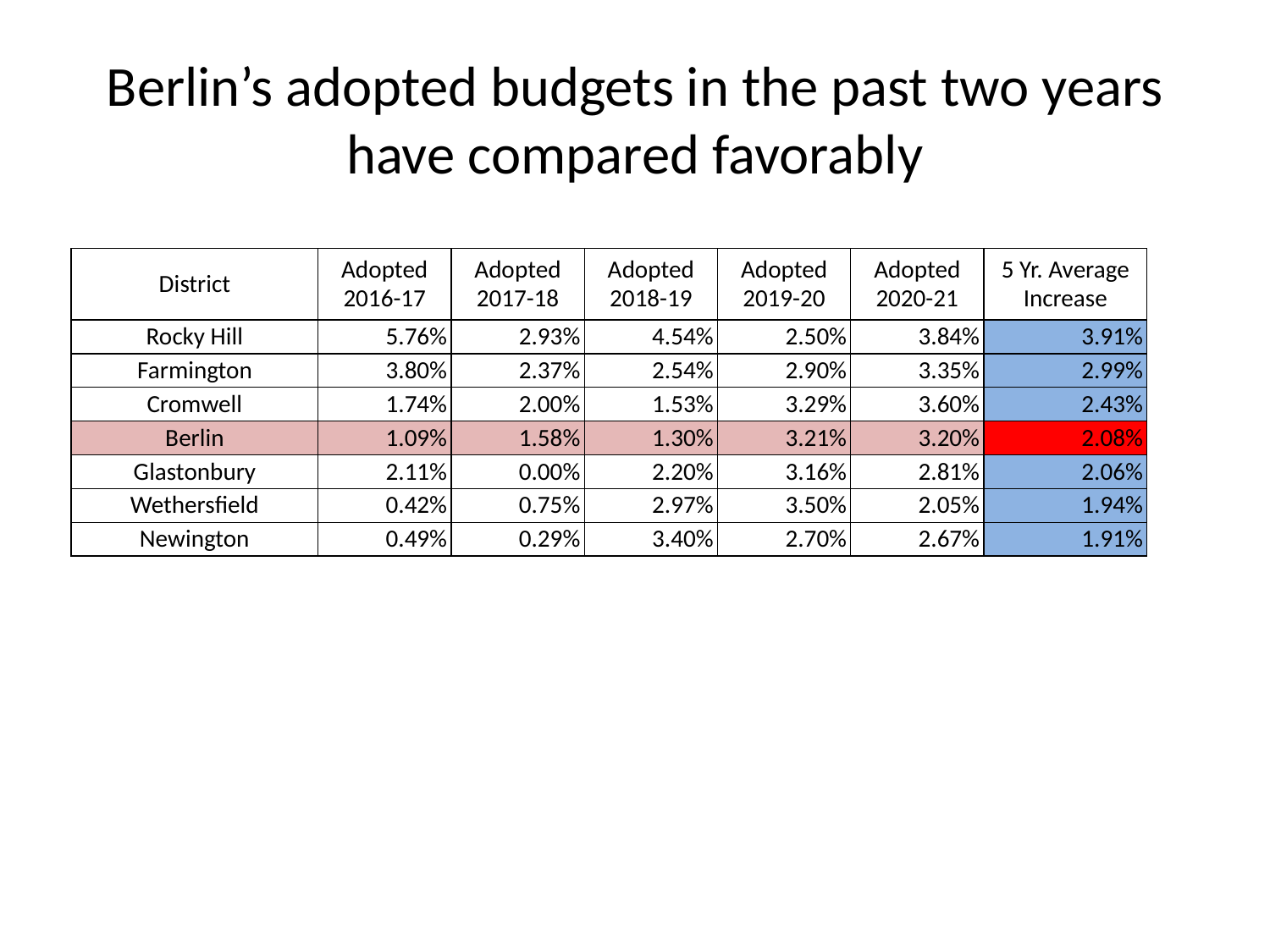

# Berlin’s adopted budgets in the past two years have compared favorably
| District | Adopted 2016-17 | Adopted 2017-18 | Adopted 2018-19 | Adopted 2019-20 | Adopted 2020-21 | 5 Yr. Average Increase |
| --- | --- | --- | --- | --- | --- | --- |
| Rocky Hill | 5.76% | 2.93% | 4.54% | 2.50% | 3.84% | 3.91% |
| Farmington | 3.80% | 2.37% | 2.54% | 2.90% | 3.35% | 2.99% |
| Cromwell | 1.74% | 2.00% | 1.53% | 3.29% | 3.60% | 2.43% |
| Berlin | 1.09% | 1.58% | 1.30% | 3.21% | 3.20% | 2.08% |
| Glastonbury | 2.11% | 0.00% | 2.20% | 3.16% | 2.81% | 2.06% |
| Wethersfield | 0.42% | 0.75% | 2.97% | 3.50% | 2.05% | 1.94% |
| Newington | 0.49% | 0.29% | 3.40% | 2.70% | 2.67% | 1.91% |